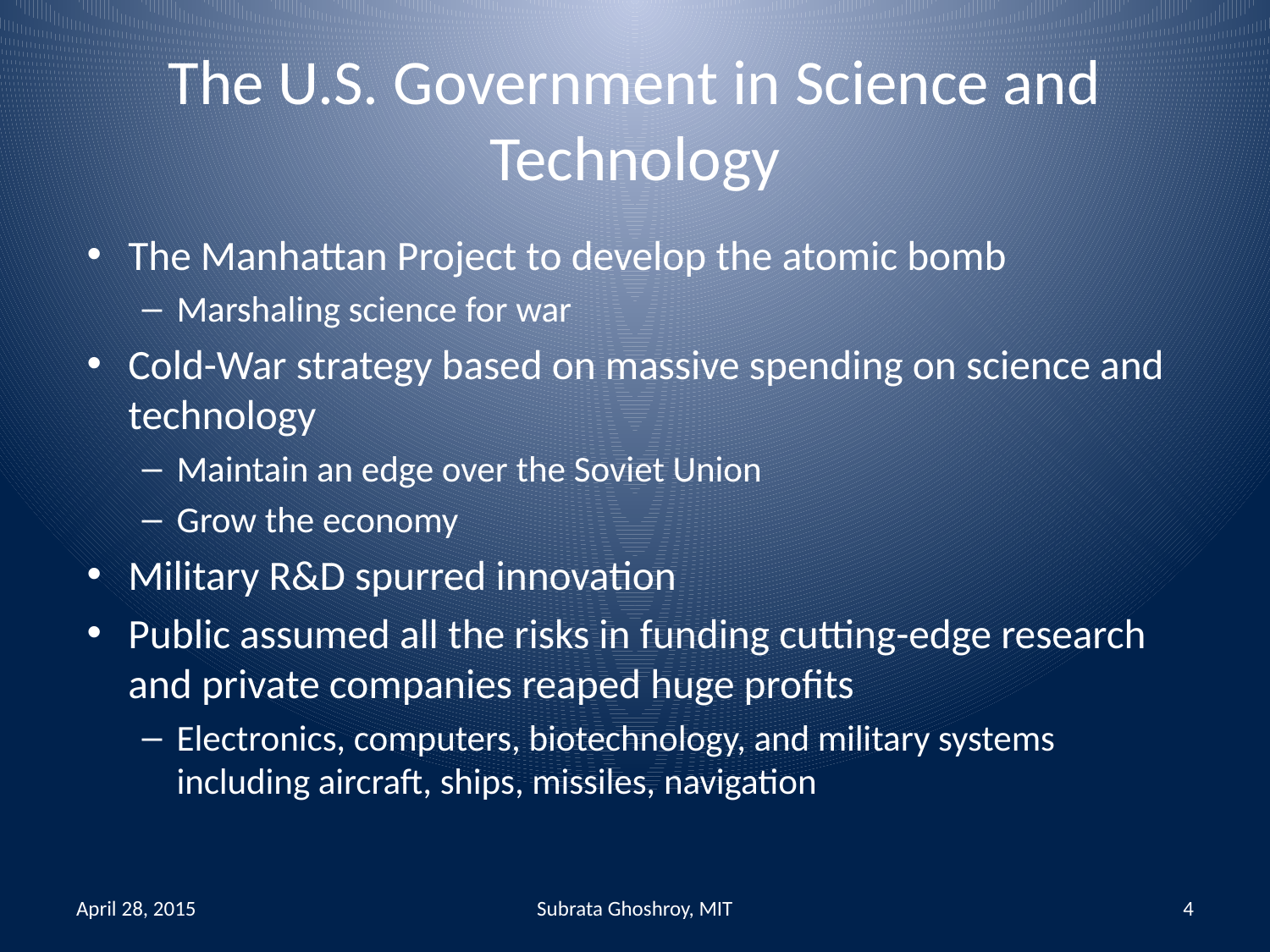

# The U.S. Government in Science and Technology
The Manhattan Project to develop the atomic bomb
Marshaling science for war
Cold-War strategy based on massive spending on science and technology
Maintain an edge over the Soviet Union
Grow the economy
Military R&D spurred innovation
Public assumed all the risks in funding cutting-edge research and private companies reaped huge profits
Electronics, computers, biotechnology, and military systems including aircraft, ships, missiles, navigation

April 28, 2015
Subrata Ghoshroy, MIT
4